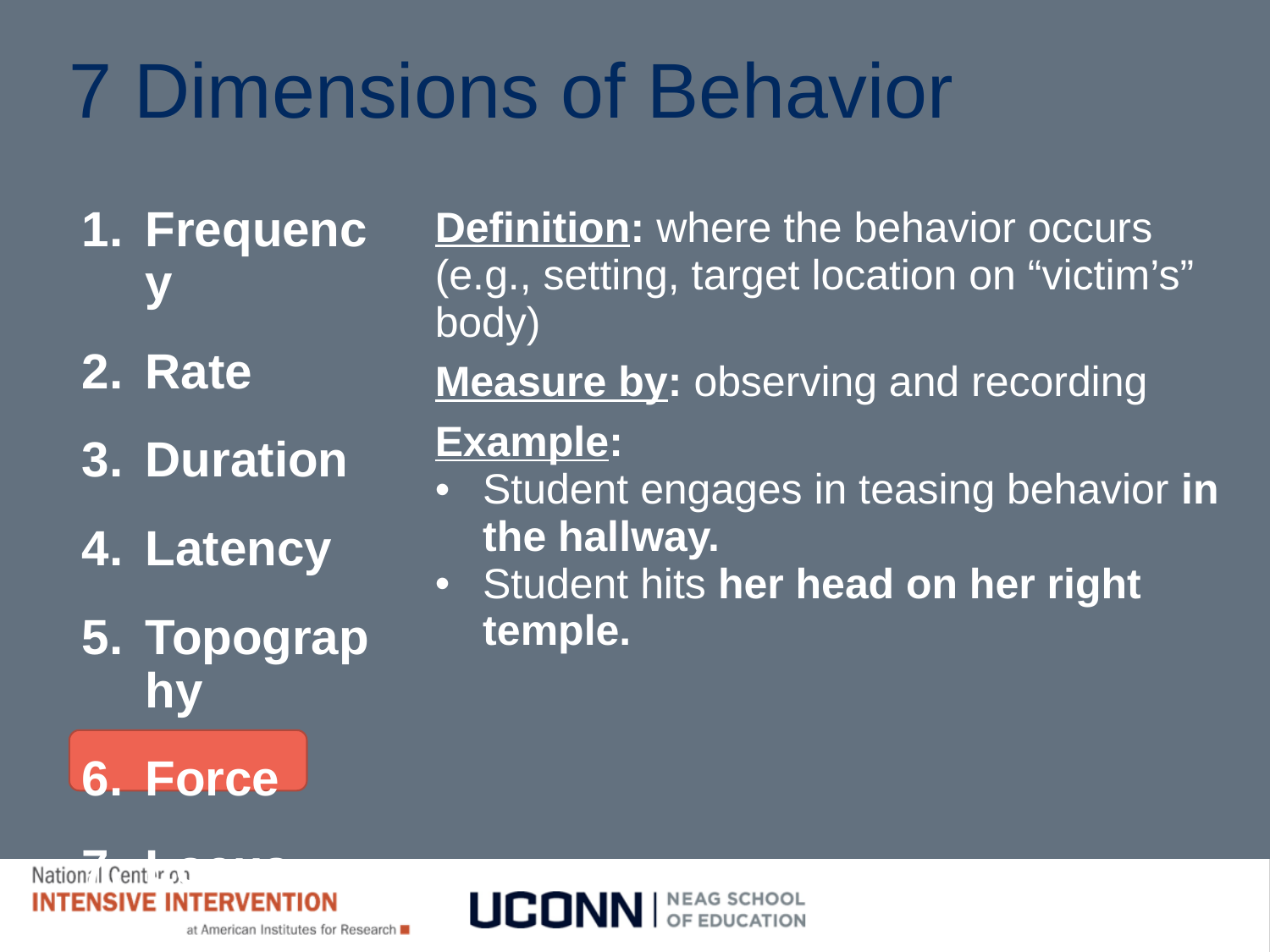

7 Dimensions of Behavior
Frequency
Rate
Duration
Latency
Topography
Force
Locus
| Definition: where the behavior occurs (e.g., setting, target location on “victim’s” body) |
| --- |
| Measure by: observing and recording |
| Example: Student engages in teasing behavior in the hallway. Student hits her head on her right temple. |